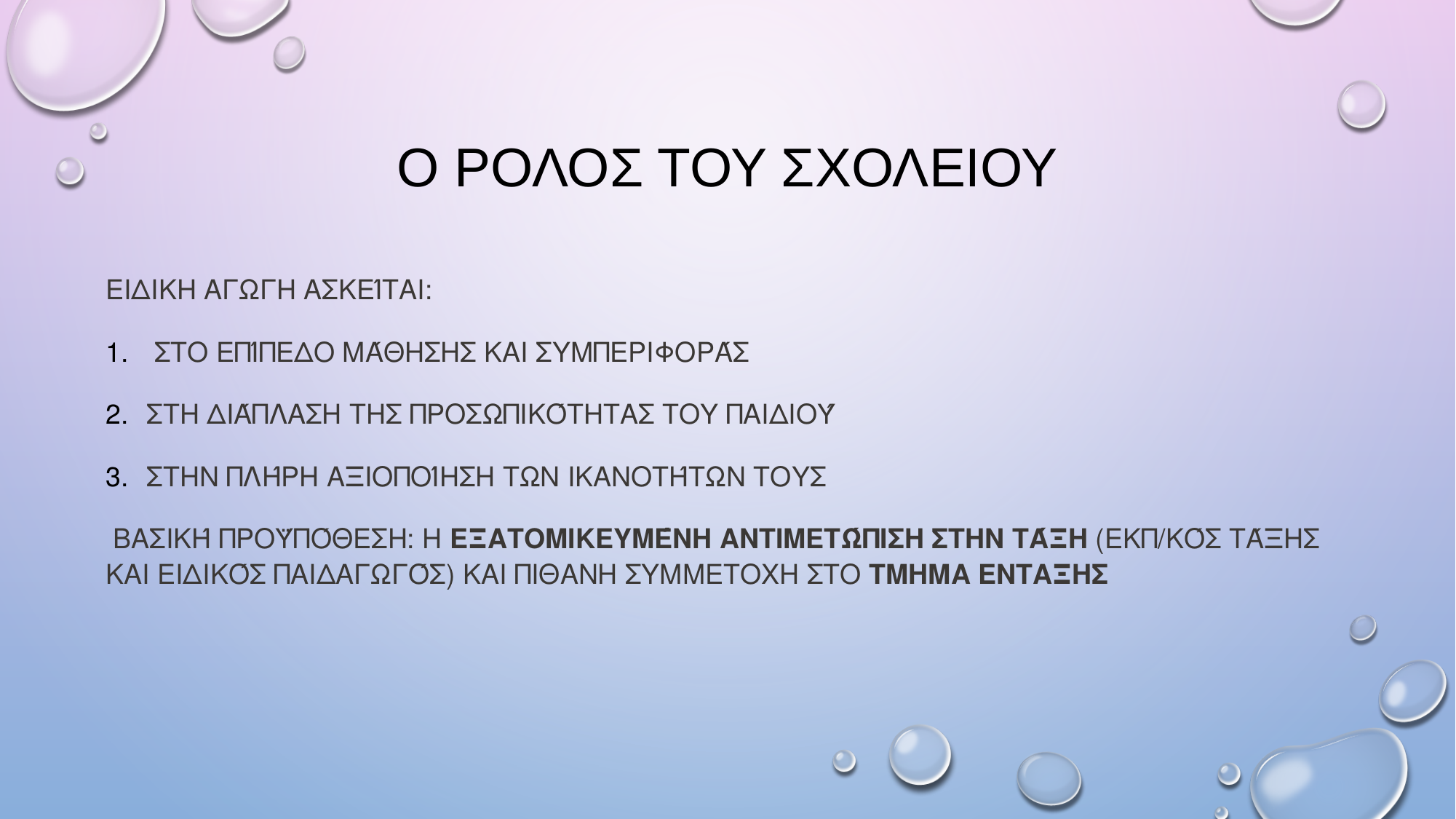

# Ο ρολοσ του σχολειου
ΕΙΔΙΚΗ ΑΓΩΓΗ ασκείται:
 στο επίπεδο μάθησης και συμπεριφοράς
στη διάπλαση της προσωπικότητας του παιδιού
στην πλήρη αξιοποίηση των ικανοτήτων τους
 Βασική προϋπόθεση: η εξατομικευμένη αντιμετώπιση στην τάξη (εκπ/κός τάξης και ειδικός παιδαγωγός) και πιθανη συμμετοχη στο τμημα ενταξησ